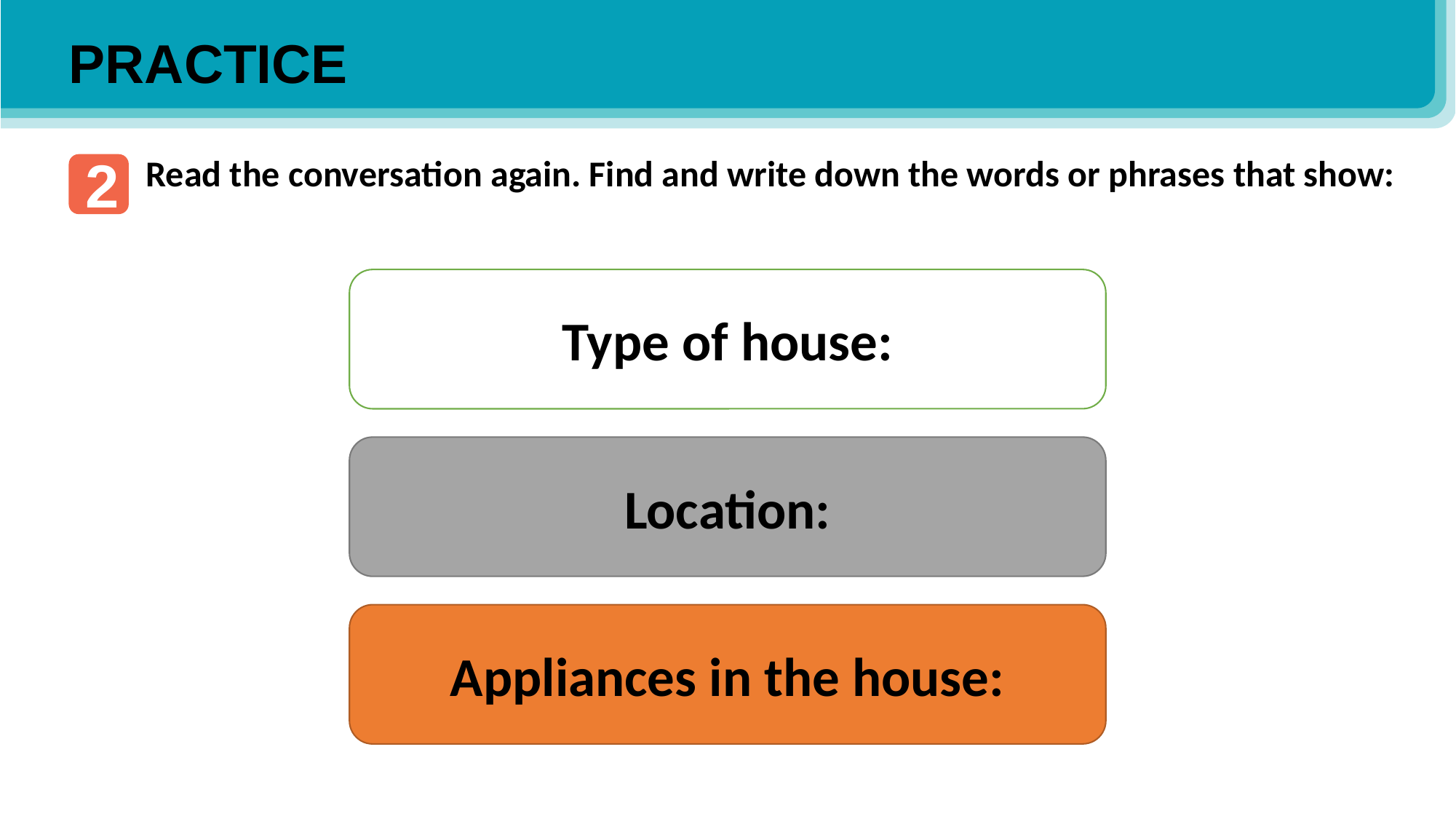

PRACTICE
2
Read the conversation again. Find and write down the words or phrases that show:

Type of house:
Location:
Appliances in the house: